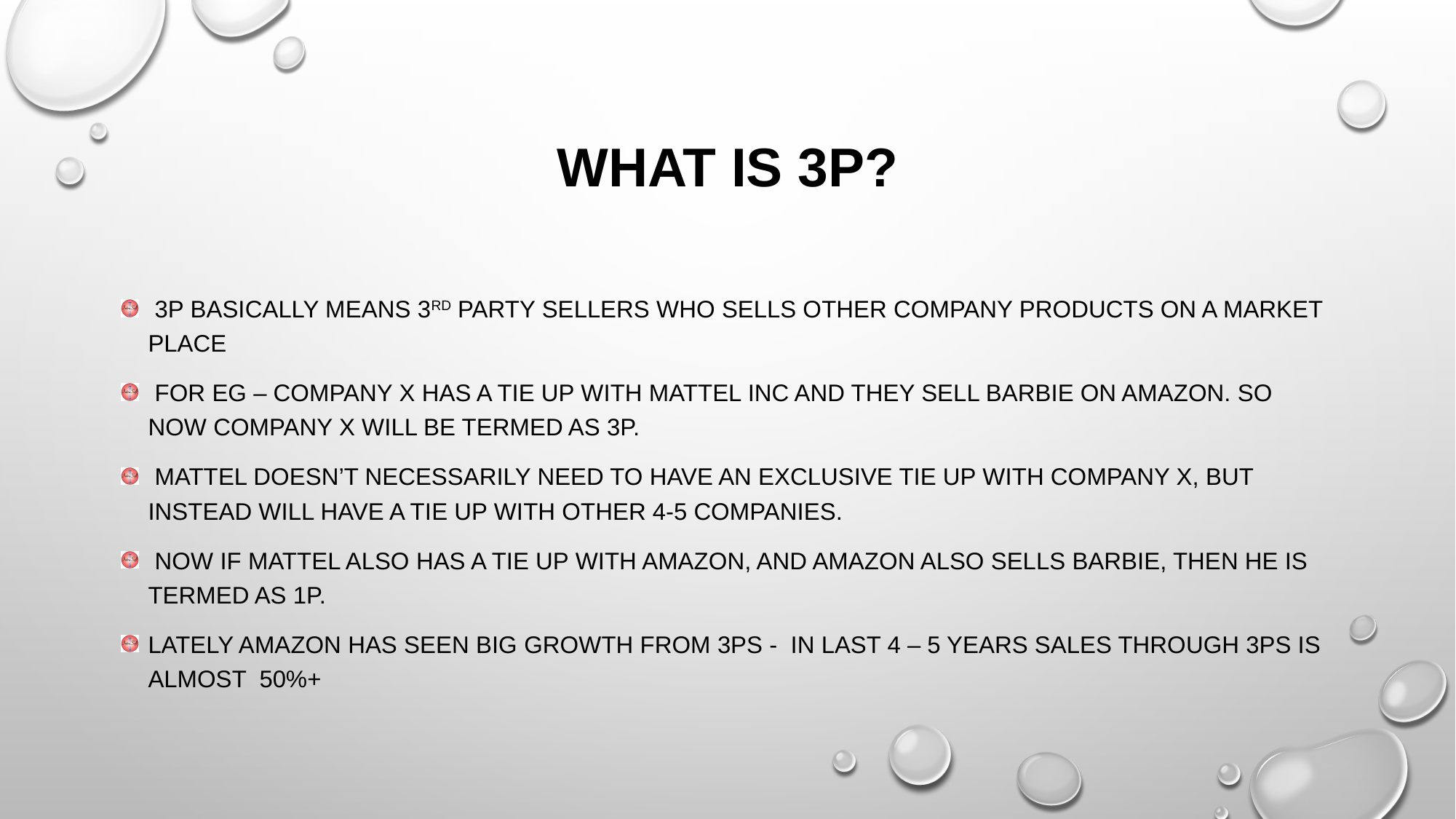

# What is 3P?
 3P basically means 3rd Party Sellers who sells other company products on a market place
 For EG – Company X has a tie up with Mattel Inc and they sell Barbie on amazon. So now Company X will be termed as 3P.
 Mattel doesn’t necessarily need to have an exclusive tie up with Company X, but instead will have a tie up with other 4-5 companies.
 Now if Mattel also has a tie up with amazon, and amazon also sells Barbie, then he is termed as 1P.
Lately amazon has seen big growth from 3ps -  in last 4 – 5 years sales through 3ps is almost  50%+